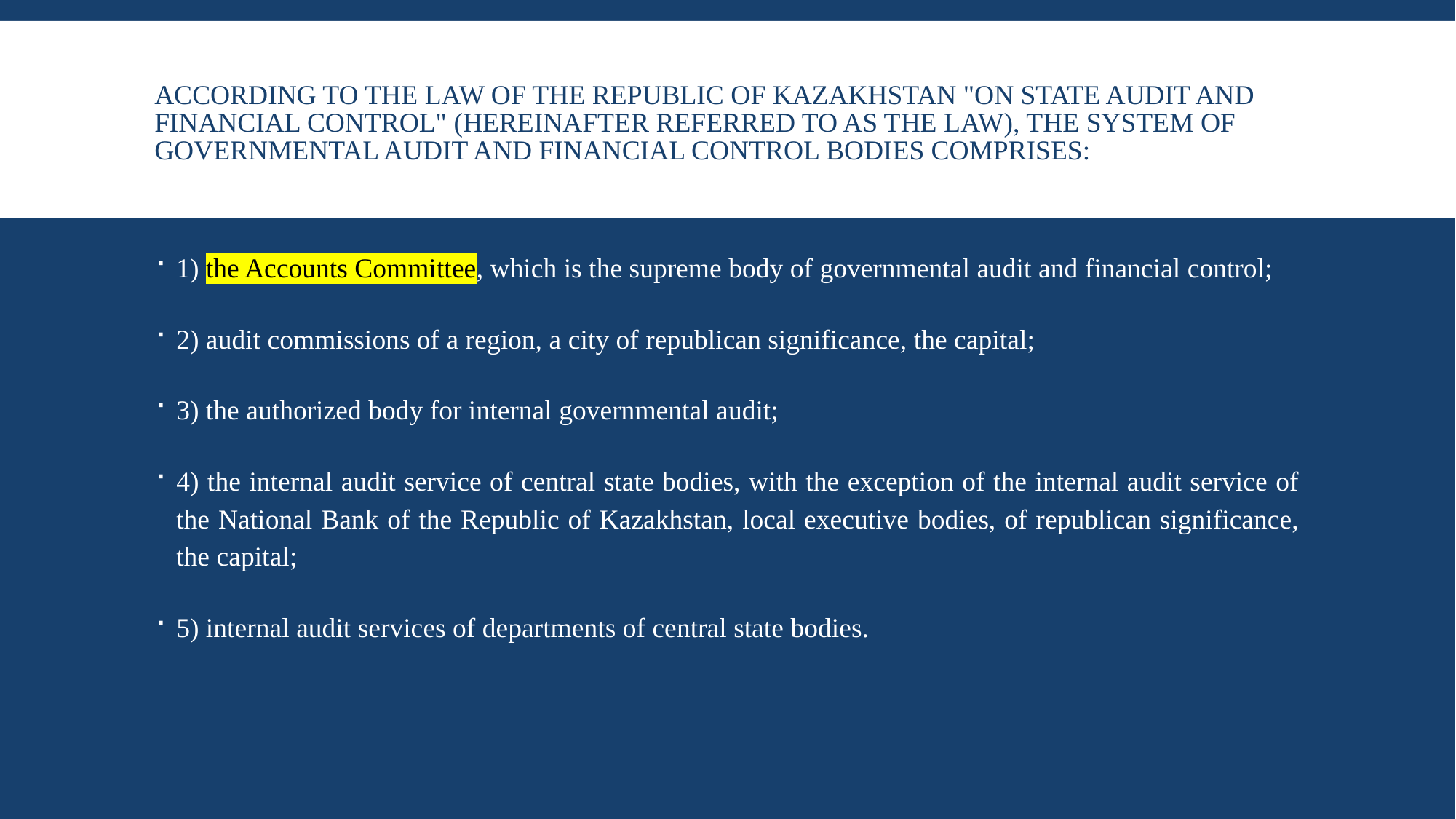

# According to the Law of the Republic of Kazakhstan "On State Audit and Financial Control" (hereinafter referred to as the Law), the system of governmental audit and financial control bodies comprises:
1) the Accounts Committee, which is the supreme body of governmental audit and financial control;
2) audit commissions of a region, a city of republican significance, the capital;
3) the authorized body for internal governmental audit;
4) the internal audit service of central state bodies, with the exception of the internal audit service of the National Bank of the Republic of Kazakhstan, local executive bodies, of republican significance, the capital;
5) internal audit services of departments of central state bodies.